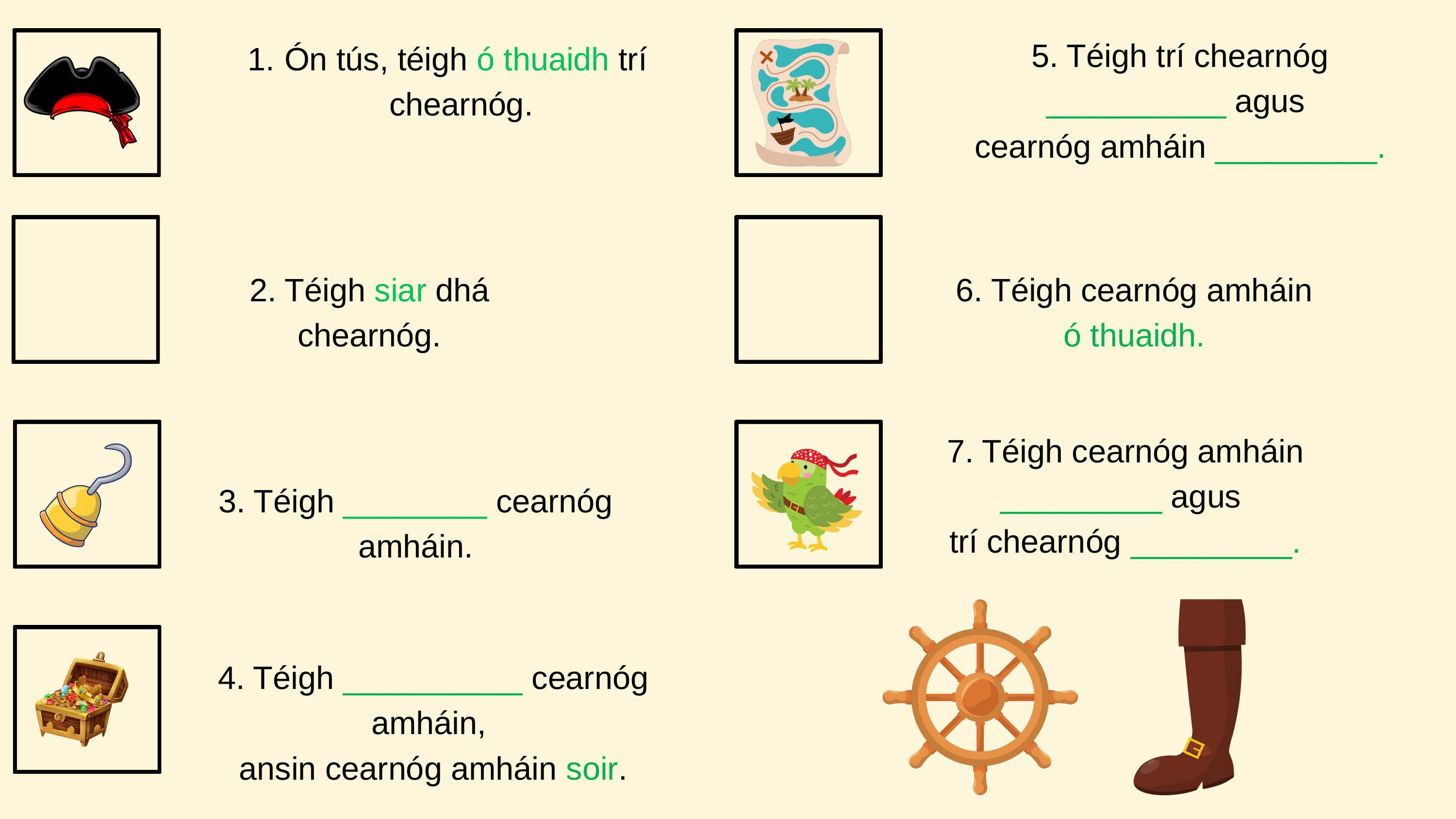

5. Téigh trí chearnóg __________ agus
cearnóg amháin _________.

 Ón tús, téigh ó thuaidh trí chearnóg.

2. Téigh siar dhá chearnóg.
6. Téigh cearnóg amháin ó thuaidh.

7. Téigh cearnóg amháin _________ agus
trí chearnóg _________.

3. Téigh ________ cearnóg amháin.

4. Téigh __________ cearnóg amháin,
ansin cearnóg amháin soir.